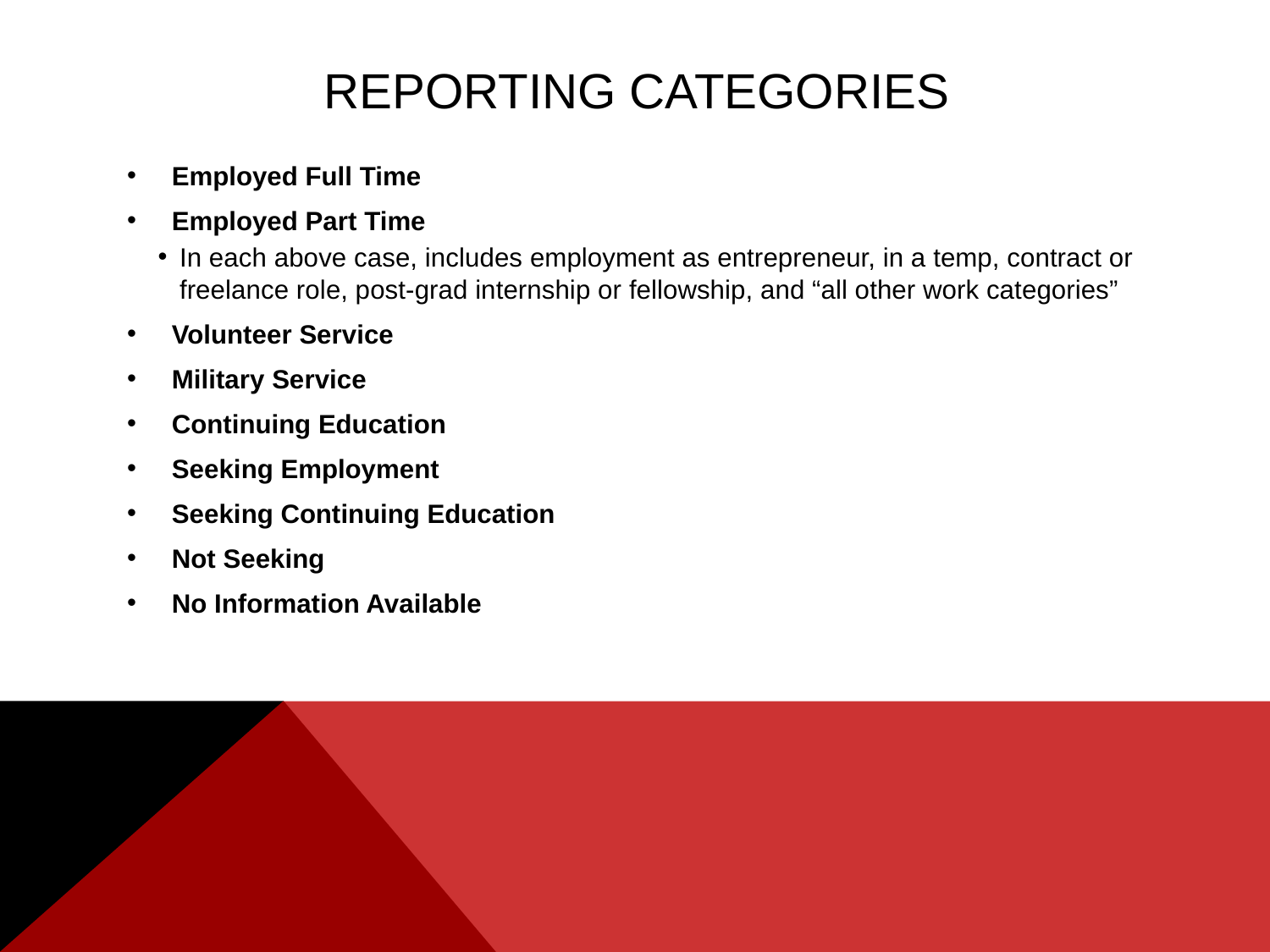

# Reporting categories
Employed Full Time
Employed Part Time
In each above case, includes employment as entrepreneur, in a temp, contract or freelance role, post-grad internship or fellowship, and “all other work categories”
Volunteer Service
Military Service
Continuing Education
Seeking Employment
Seeking Continuing Education
Not Seeking
No Information Available